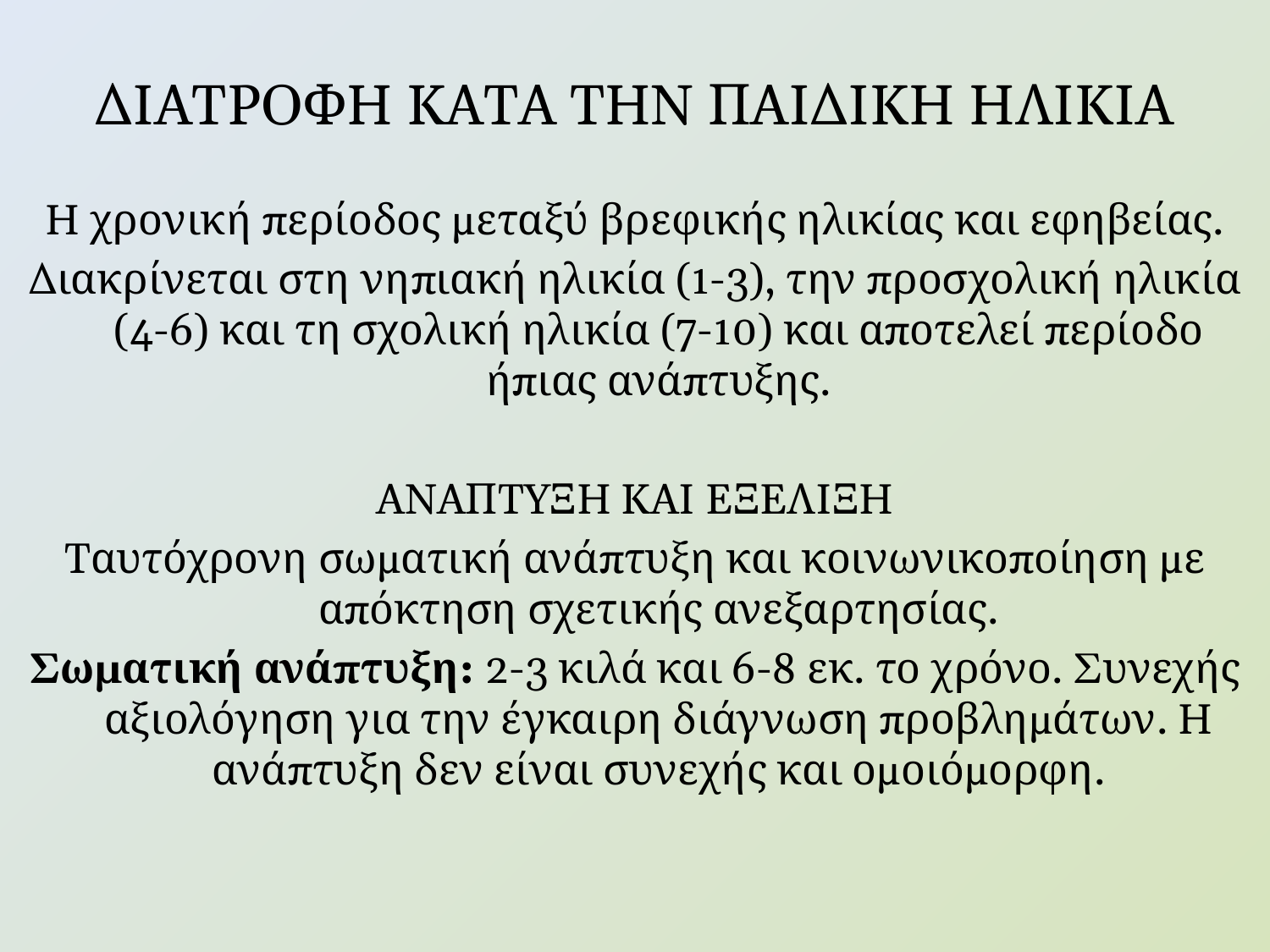

# ΔΙΑΤΡΟΦΗ ΚΑΤΑ ΤΗΝ ΠΑΙΔΙΚΗ ΗΛΙΚΙΑ
Η χρονική περίοδος μεταξύ βρεφικής ηλικίας και εφηβείας.
Διακρίνεται στη νηπιακή ηλικία (1-3), την προσχολική ηλικία (4-6) και τη σχολική ηλικία (7-10) και αποτελεί περίοδο ήπιας ανάπτυξης.

ΑΝΑΠΤΥΞΗ ΚΑΙ ΕΞΕΛΙΞΗ
Ταυτόχρονη σωματική ανάπτυξη και κοινωνικοποίηση με απόκτηση σχετικής ανεξαρτησίας.
Σωματική ανάπτυξη: 2-3 κιλά και 6-8 εκ. το χρόνο. Συνεχής αξιολόγηση για την έγκαιρη διάγνωση προβλημάτων. Η ανάπτυξη δεν είναι συνεχής και ομοιόμορφη.